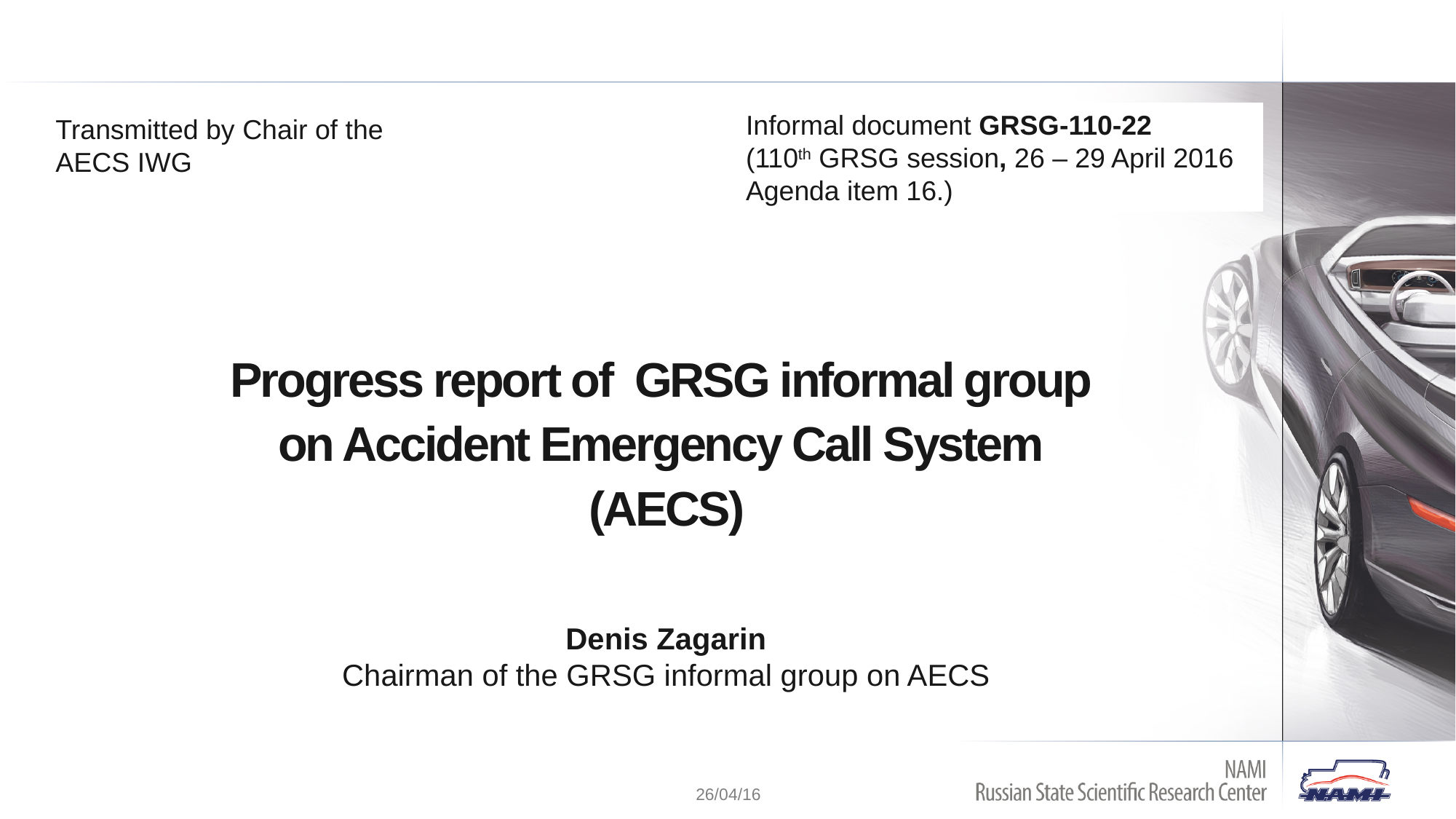

Informal document GRSG-110-22
(110th GRSG session, 26 – 29 April 2016 Agenda item 16.)
Transmitted by Chair of the
AECS IWG
Progress report of  GRSG informal group
on Accident Emergency Call System
(AECS)
Denis Zagarin
Chairman of the GRSG informal group on AECS

26/04/16